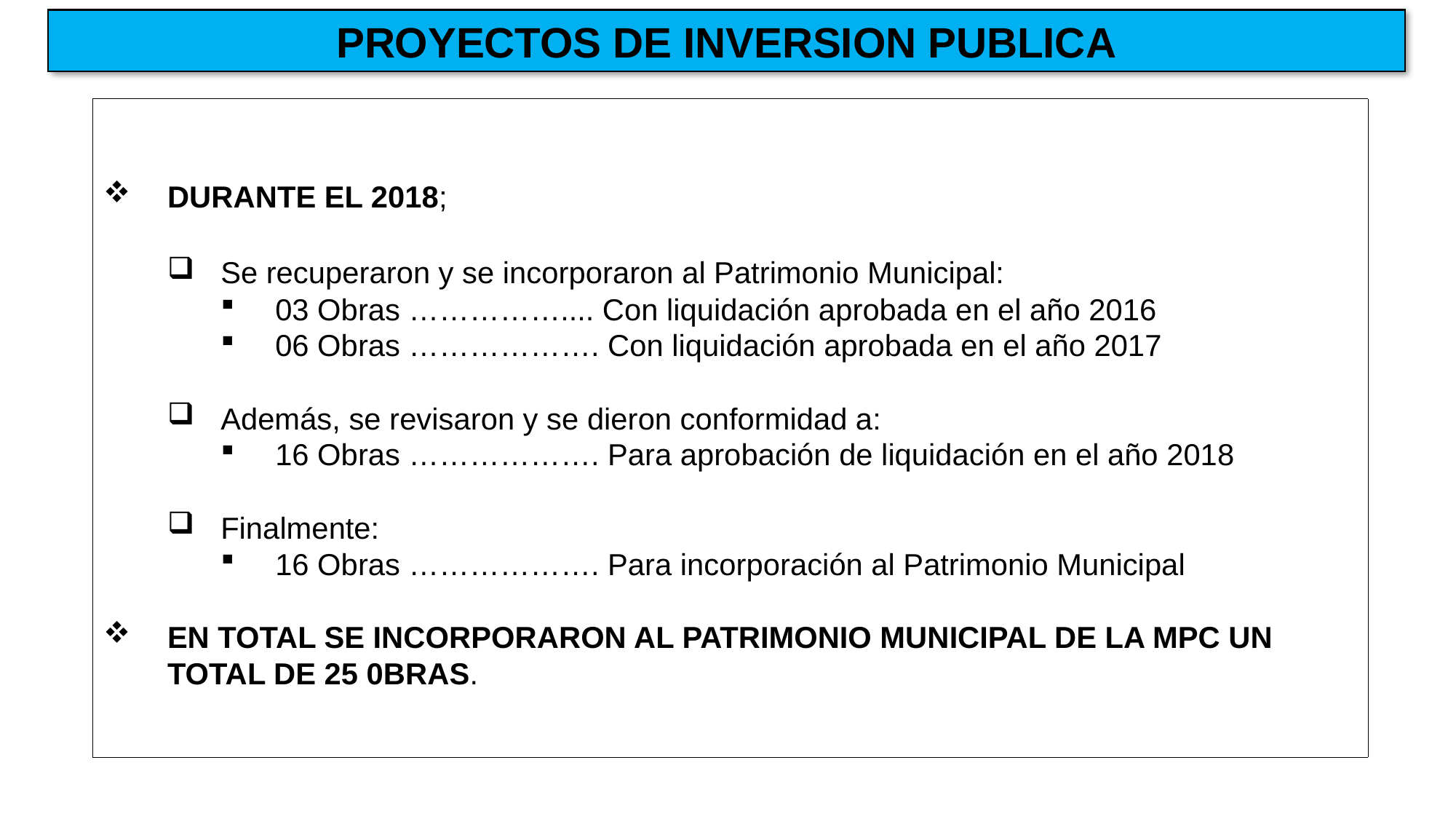

PROYECTOS DE INVERSION PUBLICA

DURANTE EL 2018;

Se recuperaron y se incorporaron al Patrimonio Municipal:
03 Obras …………….... Con liquidación aprobada en el año 2016
06 Obras ………………. Con liquidación aprobada en el año 2017

Además, se revisaron y se dieron conformidad a:
16 Obras ………………. Para aprobación de liquidación en el año 2018

Finalmente:
16 Obras ………………. Para incorporación al Patrimonio Municipal

EN TOTAL SE INCORPORARON AL PATRIMONIO MUNICIPAL DE LA MPC UN TOTAL DE 25 0BRAS.